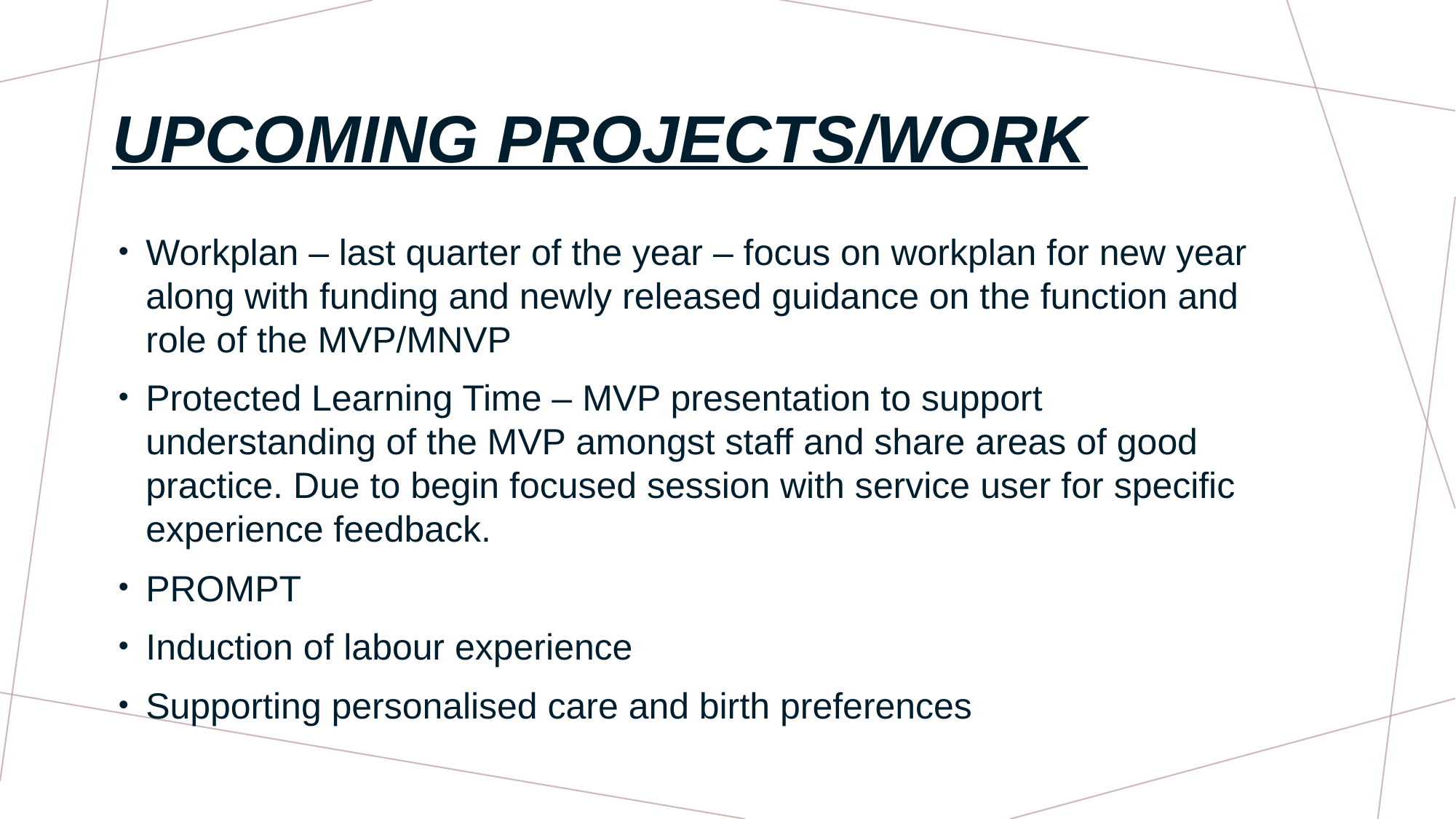

# Upcoming Projects/Work
Workplan – last quarter of the year – focus on workplan for new year along with funding and newly released guidance on the function and role of the MVP/MNVP
Protected Learning Time – MVP presentation to support understanding of the MVP amongst staff and share areas of good practice. Due to begin focused session with service user for specific experience feedback.
PROMPT
Induction of labour experience
Supporting personalised care and birth preferences